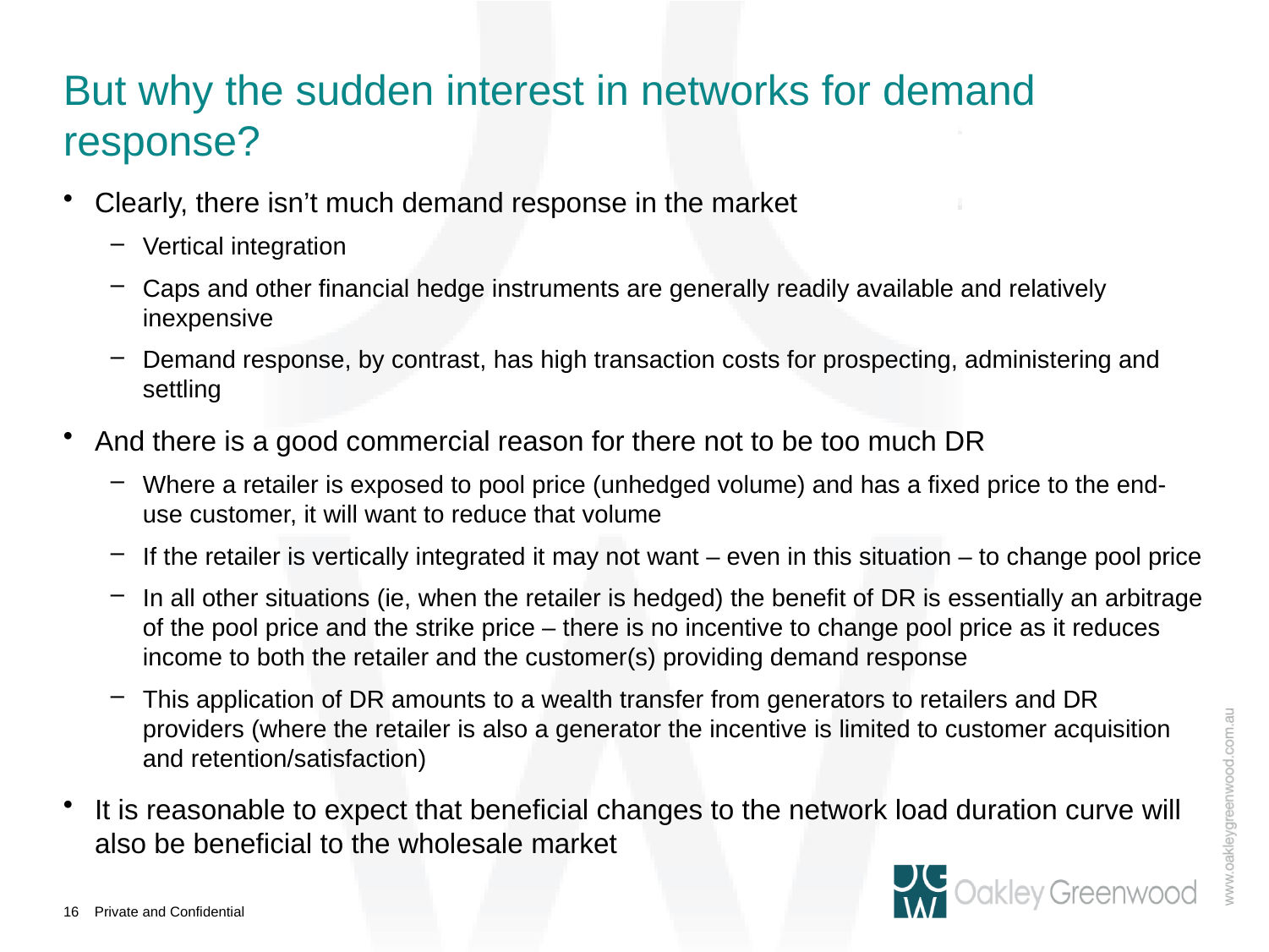

# But why the sudden interest in networks for demand response?
Clearly, there isn’t much demand response in the market
Vertical integration
Caps and other financial hedge instruments are generally readily available and relatively inexpensive
Demand response, by contrast, has high transaction costs for prospecting, administering and settling
And there is a good commercial reason for there not to be too much DR
Where a retailer is exposed to pool price (unhedged volume) and has a fixed price to the end-use customer, it will want to reduce that volume
If the retailer is vertically integrated it may not want – even in this situation – to change pool price
In all other situations (ie, when the retailer is hedged) the benefit of DR is essentially an arbitrage of the pool price and the strike price – there is no incentive to change pool price as it reduces income to both the retailer and the customer(s) providing demand response
This application of DR amounts to a wealth transfer from generators to retailers and DR providers (where the retailer is also a generator the incentive is limited to customer acquisition and retention/satisfaction)
It is reasonable to expect that beneficial changes to the network load duration curve will also be beneficial to the wholesale market
16